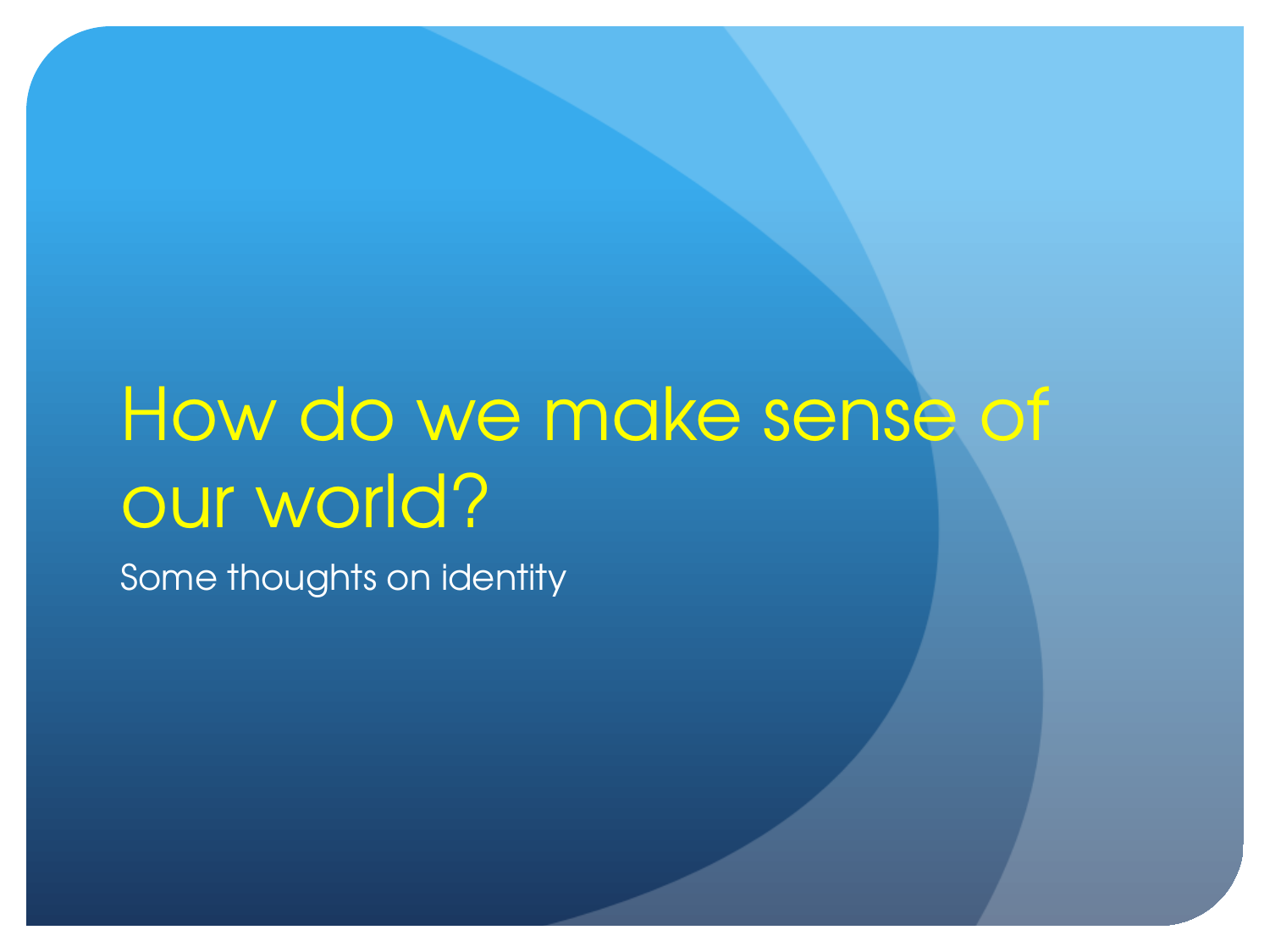

# How do we make sense of our world?
Some thoughts on identity